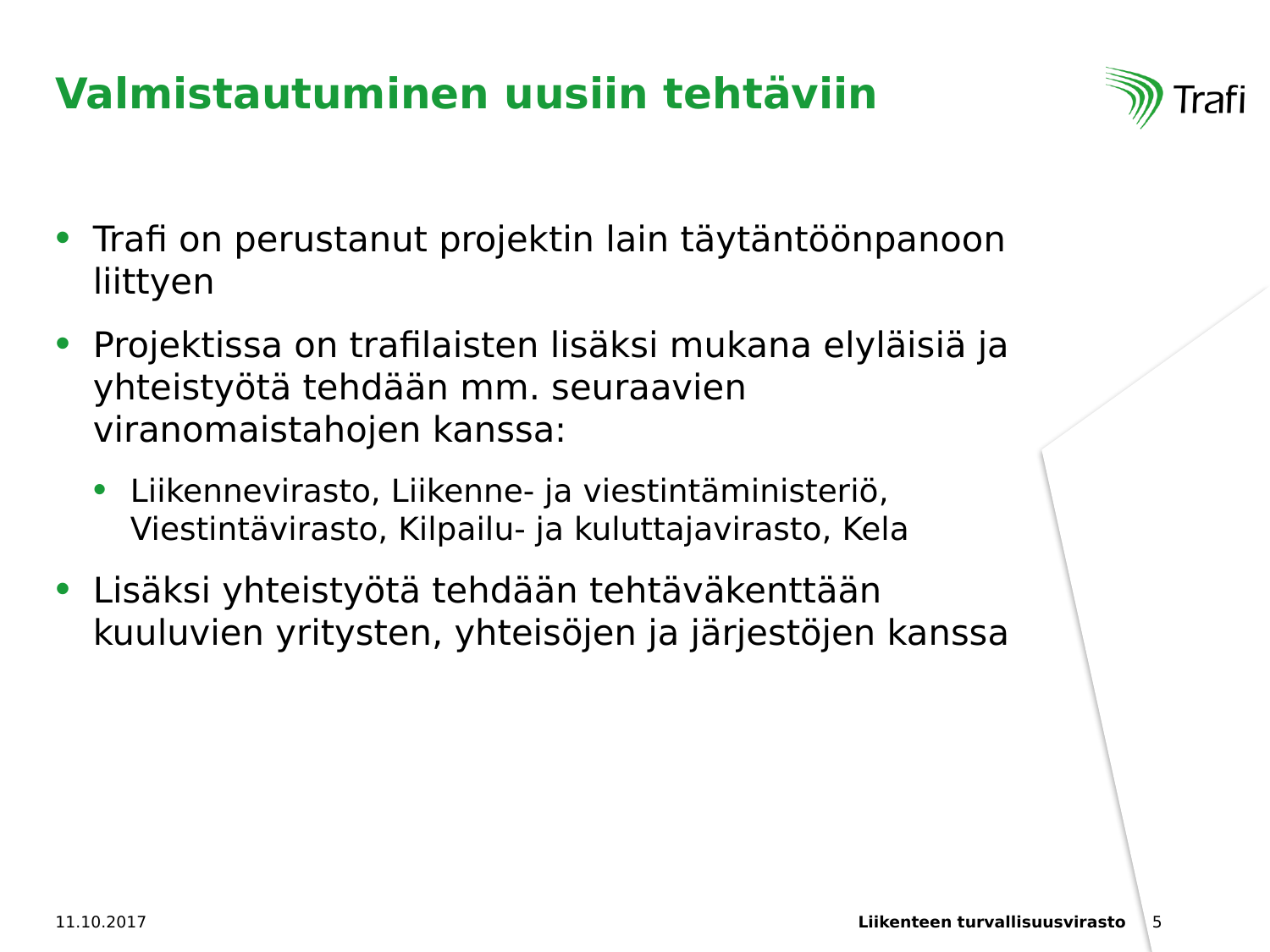

# Valmistautuminen uusiin tehtäviin
Trafi on perustanut projektin lain täytäntöönpanoon liittyen
Projektissa on trafilaisten lisäksi mukana elyläisiä ja yhteistyötä tehdään mm. seuraavien viranomaistahojen kanssa:
Liikennevirasto, Liikenne- ja viestintäministeriö, Viestintävirasto, Kilpailu- ja kuluttajavirasto, Kela
Lisäksi yhteistyötä tehdään tehtäväkenttään kuuluvien yritysten, yhteisöjen ja järjestöjen kanssa

11.10.2017

5